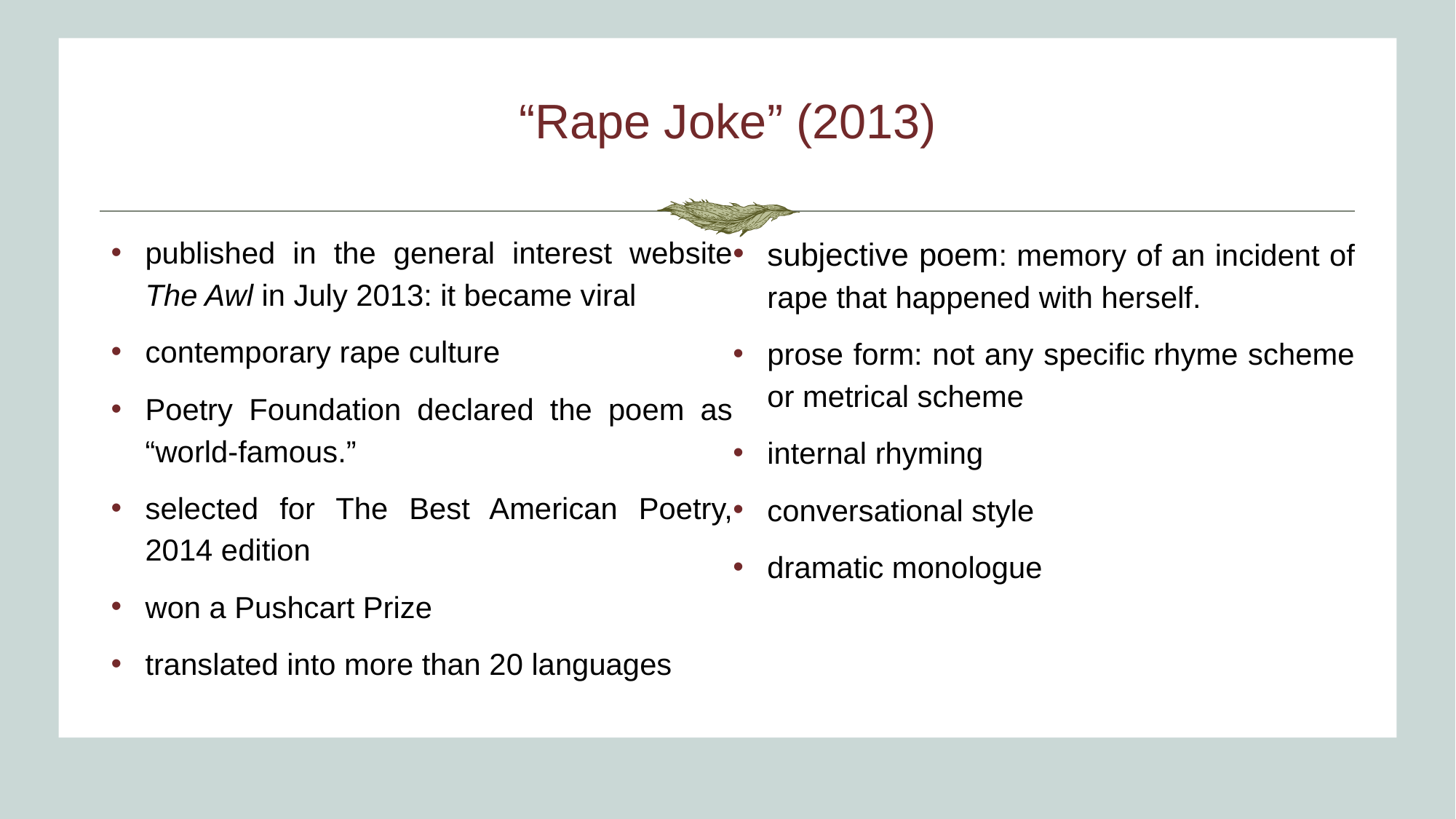

# “Rape Joke” (2013)
published in the general interest website The Awl in July 2013: it became viral
contemporary rape culture
Poetry Foundation declared the poem as “world-famous.”
selected for The Best American Poetry, 2014 edition
won a Pushcart Prize
translated into more than 20 languages
subjective poem: memory of an incident of rape that happened with herself.
prose form: not any specific rhyme scheme or metrical scheme
internal rhyming
conversational style
dramatic monologue